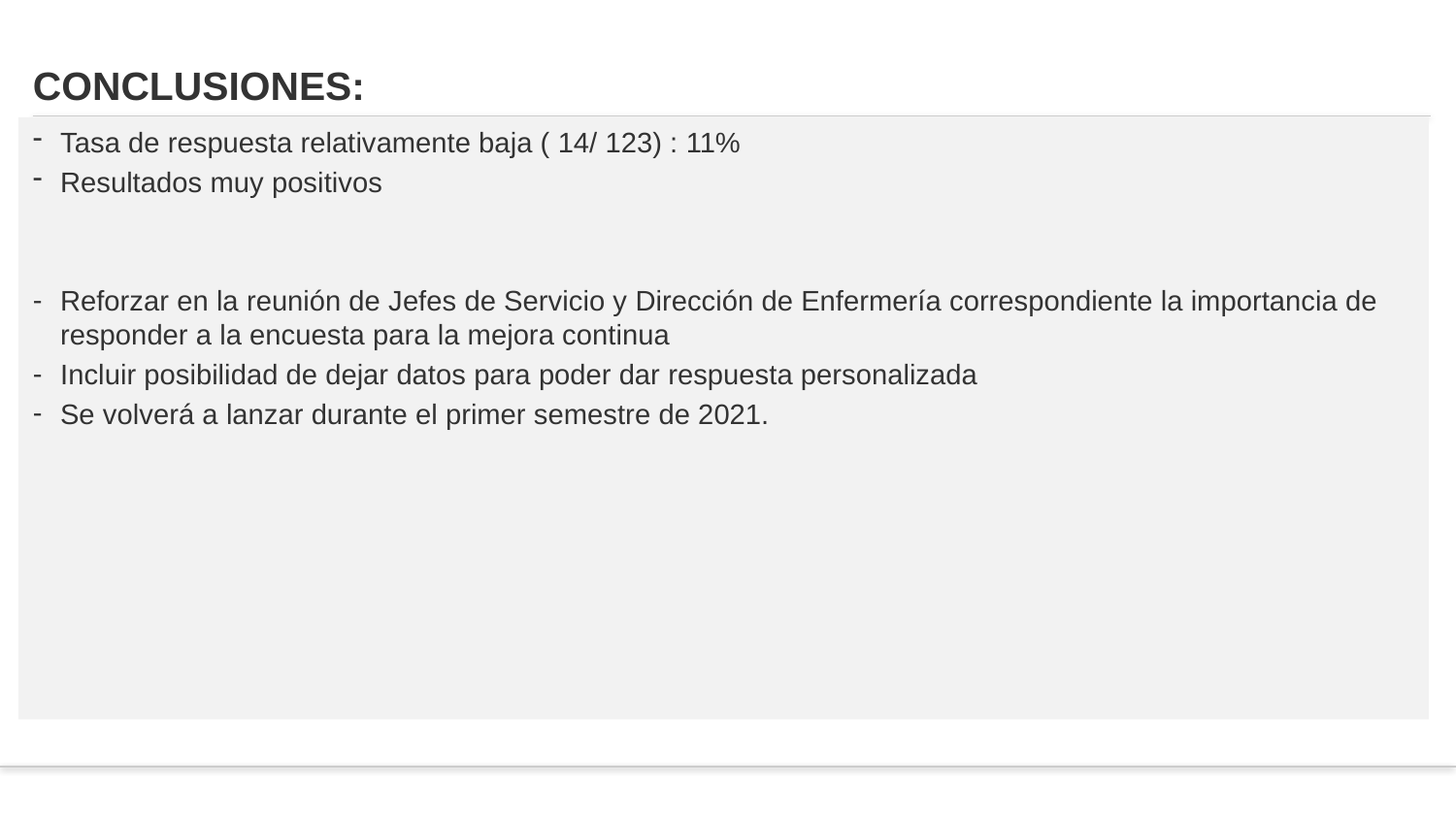

# CONCLUSIONES:
Tasa de respuesta relativamente baja ( 14/ 123) : 11%
Resultados muy positivos

Reforzar en la reunión de Jefes de Servicio y Dirección de Enfermería correspondiente la importancia de responder a la encuesta para la mejora continua
Incluir posibilidad de dejar datos para poder dar respuesta personalizada
Se volverá a lanzar durante el primer semestre de 2021.